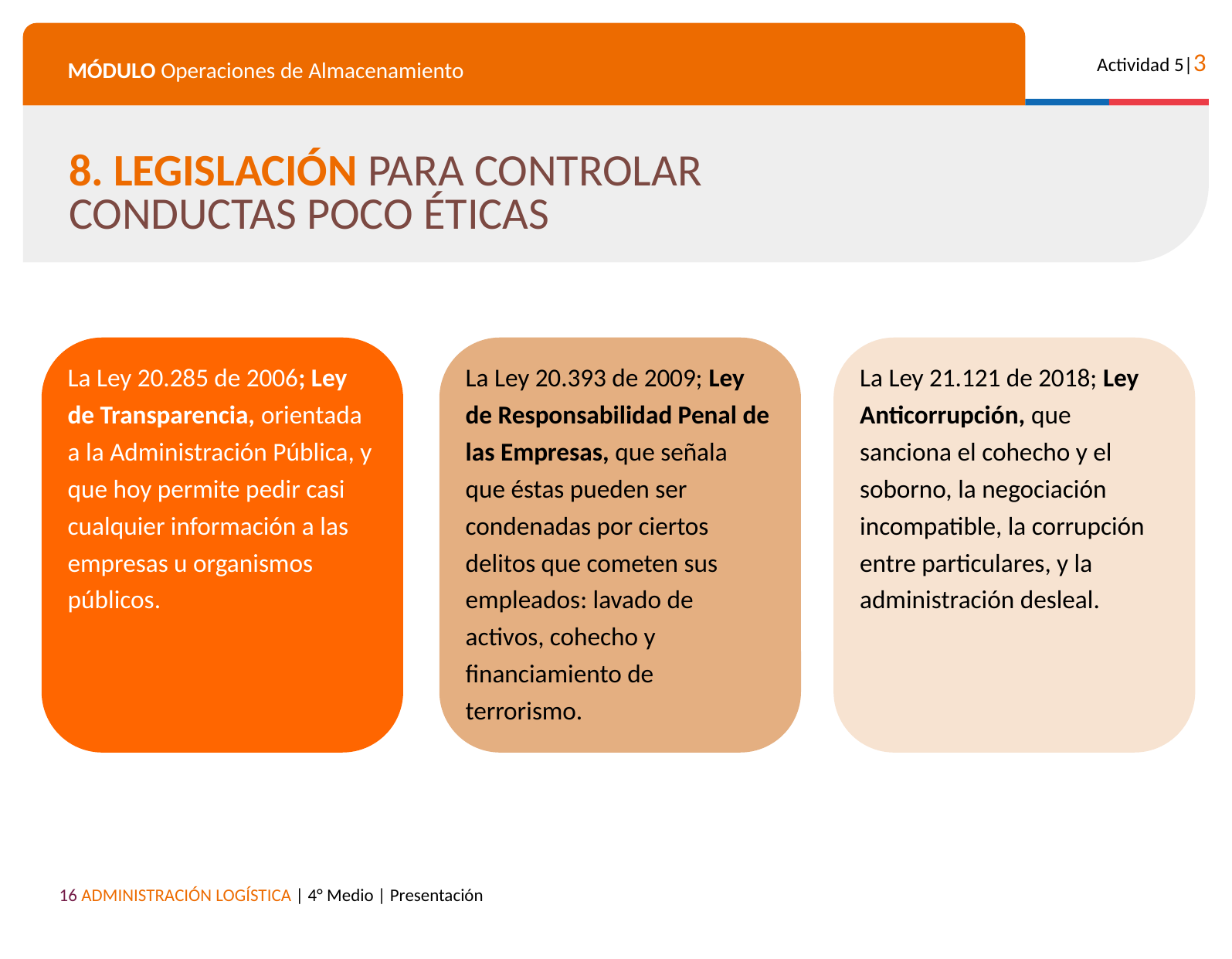

8. LEGISLACIÓN PARA CONTROLAR
CONDUCTAS POCO ÉTICAS

La Ley 20.285 de 2006; Ley de Transparencia, orientada a la Administración Pública, y que hoy permite pedir casi cualquier información a las empresas u organismos públicos.
La Ley 20.393 de 2009; Ley de Responsabilidad Penal de las Empresas, que señala que éstas pueden ser condenadas por ciertos delitos que cometen sus empleados: lavado de activos, cohecho y financiamiento de terrorismo.
La Ley 21.121 de 2018; Ley Anticorrupción, que sanciona el cohecho y el soborno, la negociación incompatible, la corrupción entre particulares, y la administración desleal.